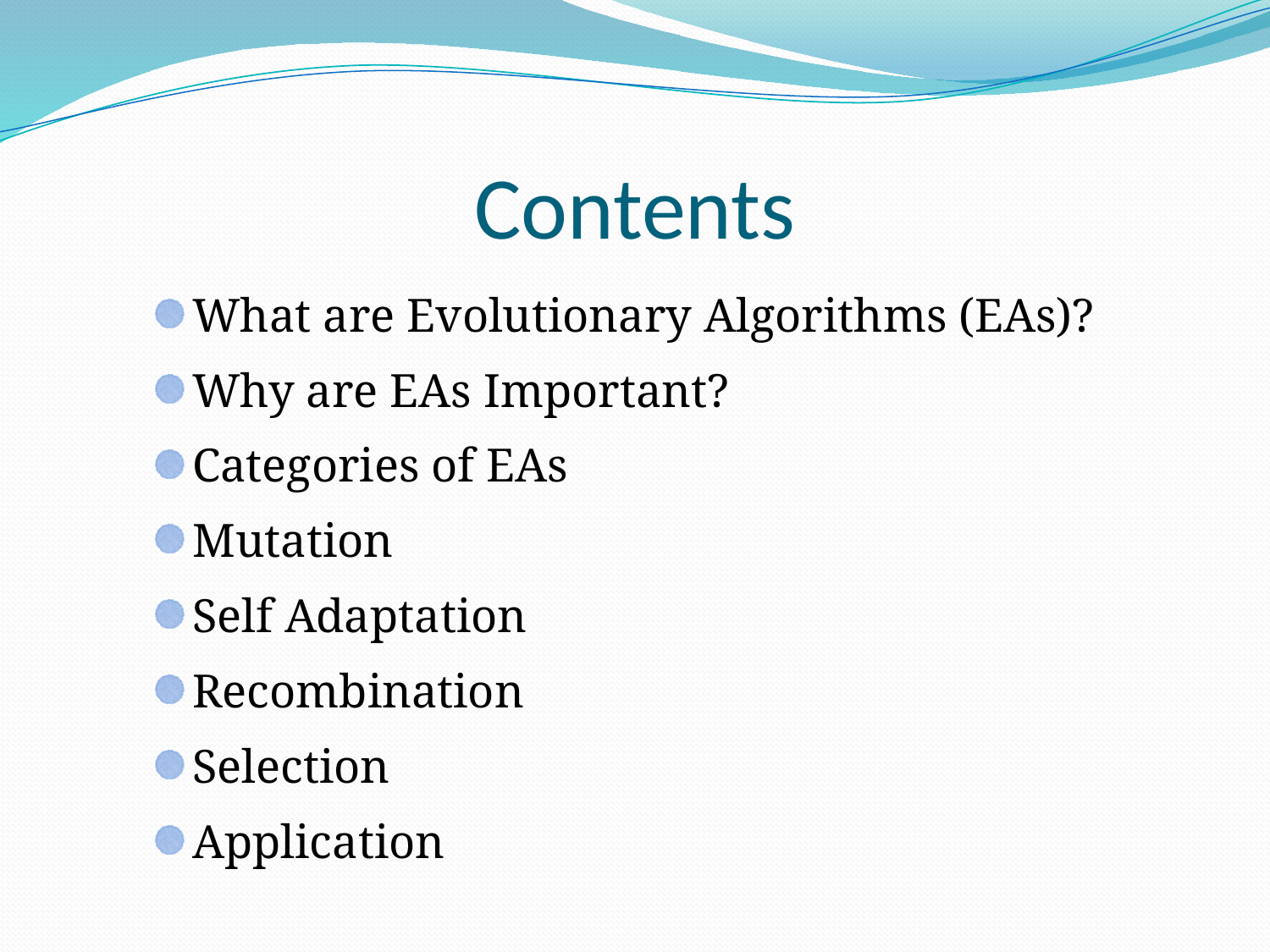

# Contents
What are Evolutionary Algorithms (EAs)?
Why are EAs Important?
Categories of EAs
Mutation
Self Adaptation
Recombination
Selection
Application